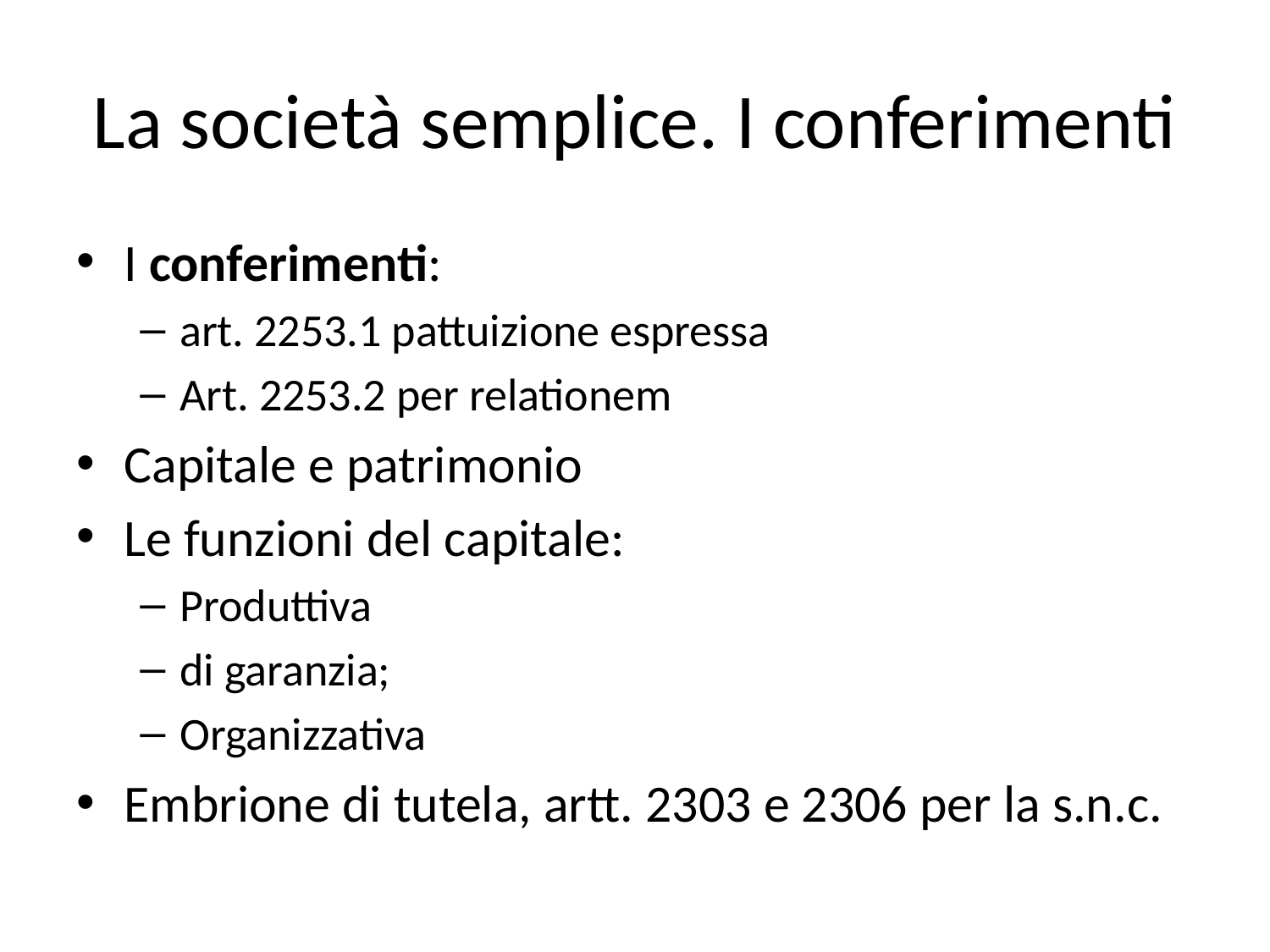

# La società semplice. I conferimenti
I conferimenti:
art. 2253.1 pattuizione espressa
Art. 2253.2 per relationem
Capitale e patrimonio
Le funzioni del capitale:
Produttiva
di garanzia;
Organizzativa
Embrione di tutela, artt. 2303 e 2306 per la s.n.c.